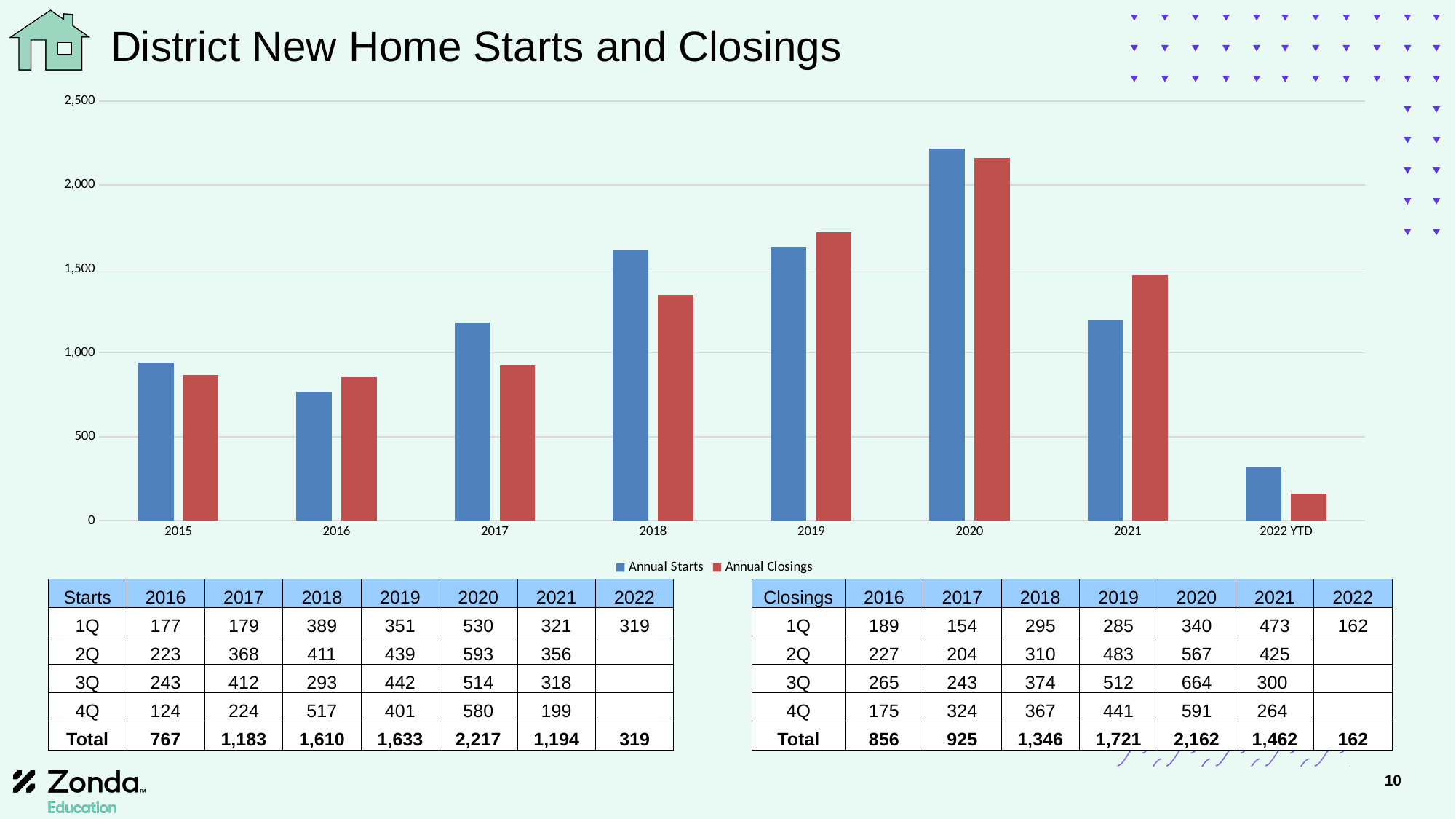

# District New Home Starts and Closings

### Chart

| Category | Annual Starts | Annual Closings |
|---|---|---|
| 2015 | 941.0 | 867.0 |
| 2016 | 767.0 | 856.0 |
| 2017 | 1183.0 | 925.0 |
| 2018 | 1610.0 | 1346.0 |
| 2019 | 1633.0 | 1721.0 |
| 2020 | 2217.0 | 2162.0 |
| 2021 | 1194.0 | 1462.0 |
| 2022 YTD | 319.0 | 162.0 |
| Starts | 2016 | 2017 | 2018 | 2019 | 2020 | 2021 | 2022 |  | Closings | 2016 | 2017 | 2018 | 2019 | 2020 | 2021 | 2022 |
| --- | --- | --- | --- | --- | --- | --- | --- | --- | --- | --- | --- | --- | --- | --- | --- | --- |
| 1Q | 177 | 179 | 389 | 351 | 530 | 321 | 319 |  | 1Q | 189 | 154 | 295 | 285 | 340 | 473 | 162 |
| 2Q | 223 | 368 | 411 | 439 | 593 | 356 |  |  | 2Q | 227 | 204 | 310 | 483 | 567 | 425 |  |
| 3Q | 243 | 412 | 293 | 442 | 514 | 318 |  |  | 3Q | 265 | 243 | 374 | 512 | 664 | 300 |  |
| 4Q | 124 | 224 | 517 | 401 | 580 | 199 |  |  | 4Q | 175 | 324 | 367 | 441 | 591 | 264 |  |
| Total | 767 | 1,183 | 1,610 | 1,633 | 2,217 | 1,194 | 319 |  | Total | 856 | 925 | 1,346 | 1,721 | 2,162 | 1,462 | 162 |
10